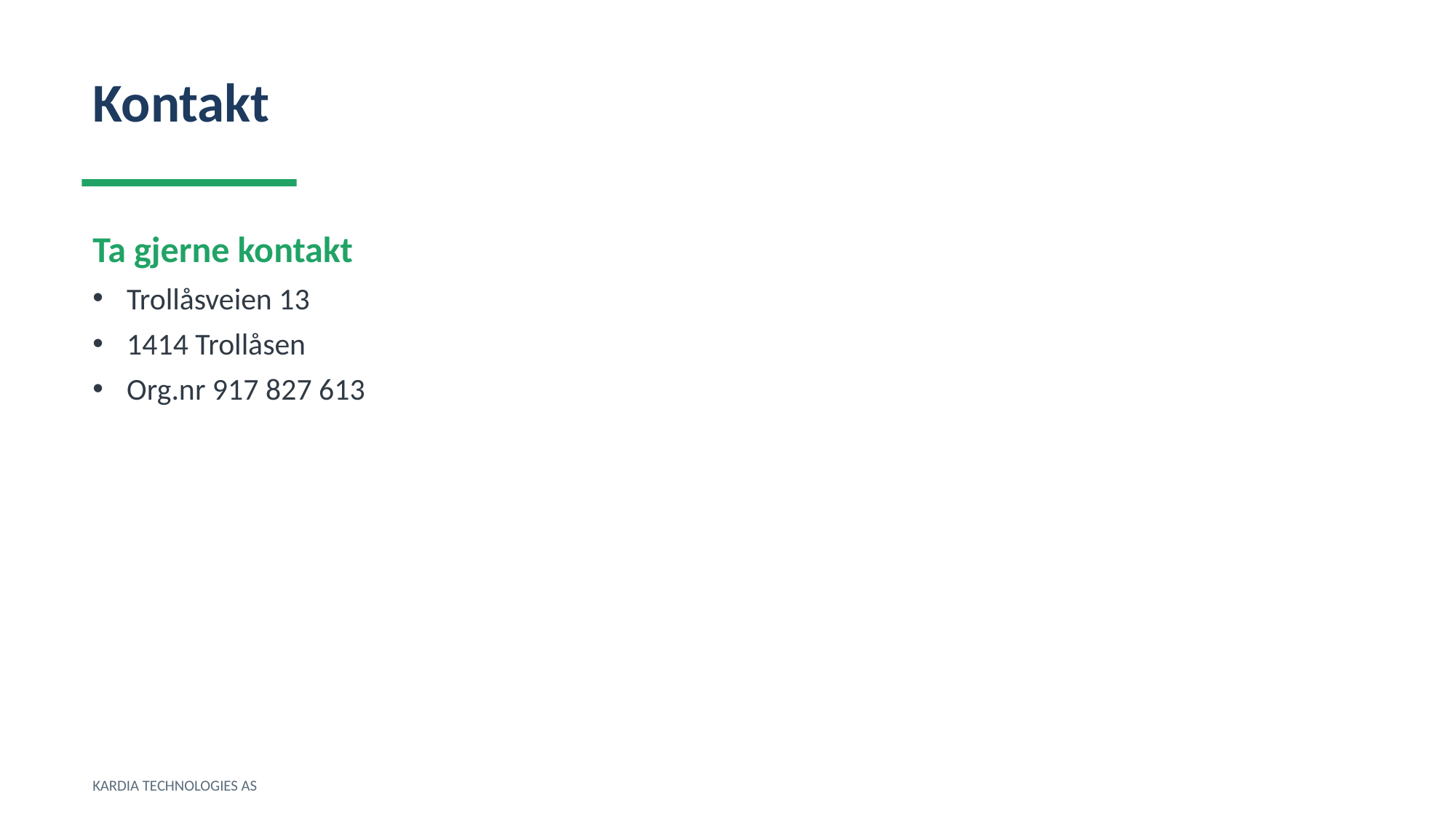

Kontakt

Ta gjerne kontakt
Trollåsveien 13
1414 Trollåsen
Org.nr 917 827 613
KARDIA TECHNOLOGIES AS